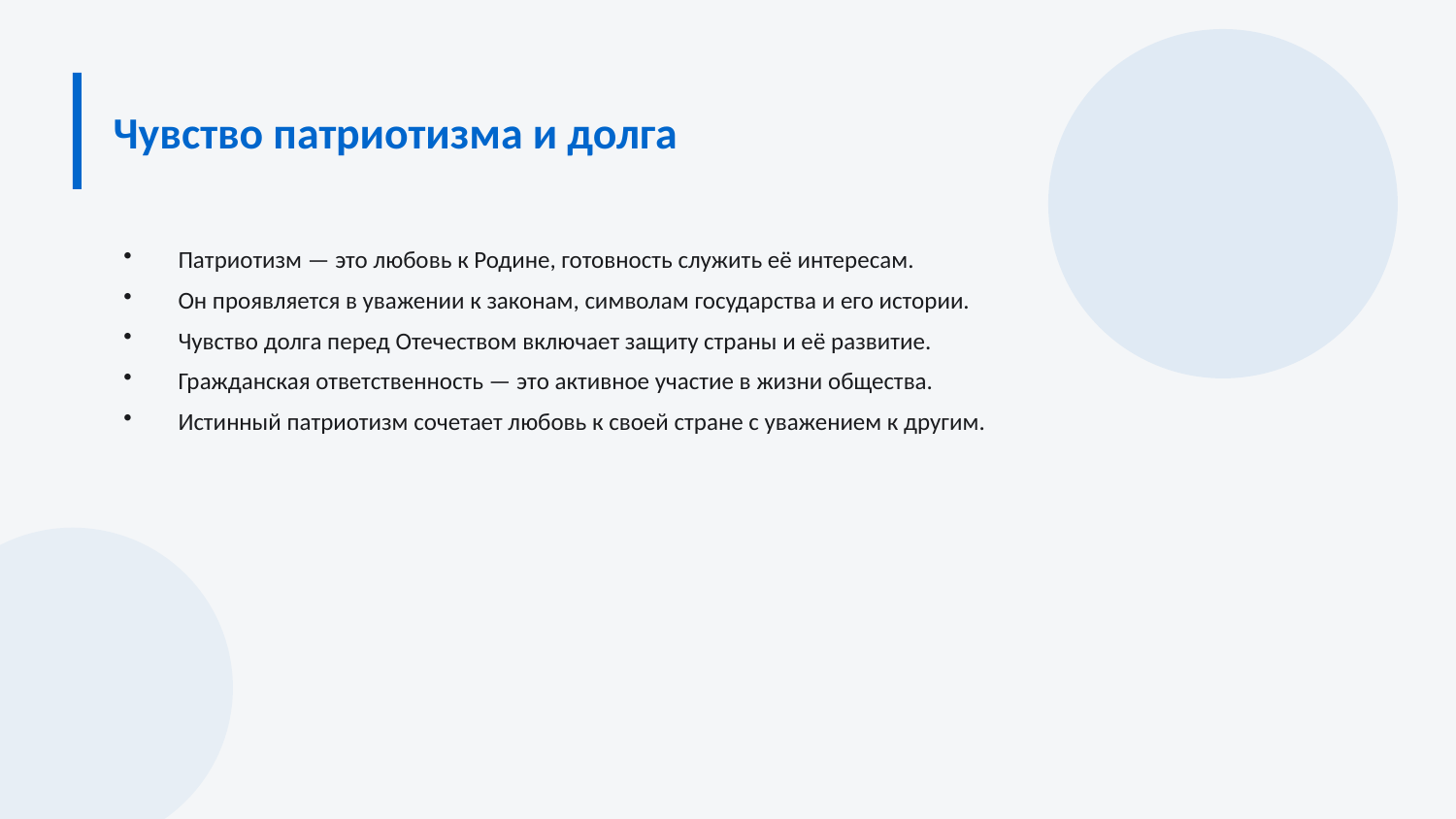

Чувство патриотизма и долга
Патриотизм — это любовь к Родине, готовность служить её интересам.
Он проявляется в уважении к законам, символам государства и его истории.
Чувство долга перед Отечеством включает защиту страны и её развитие.
Гражданская ответственность — это активное участие в жизни общества.
Истинный патриотизм сочетает любовь к своей стране с уважением к другим.